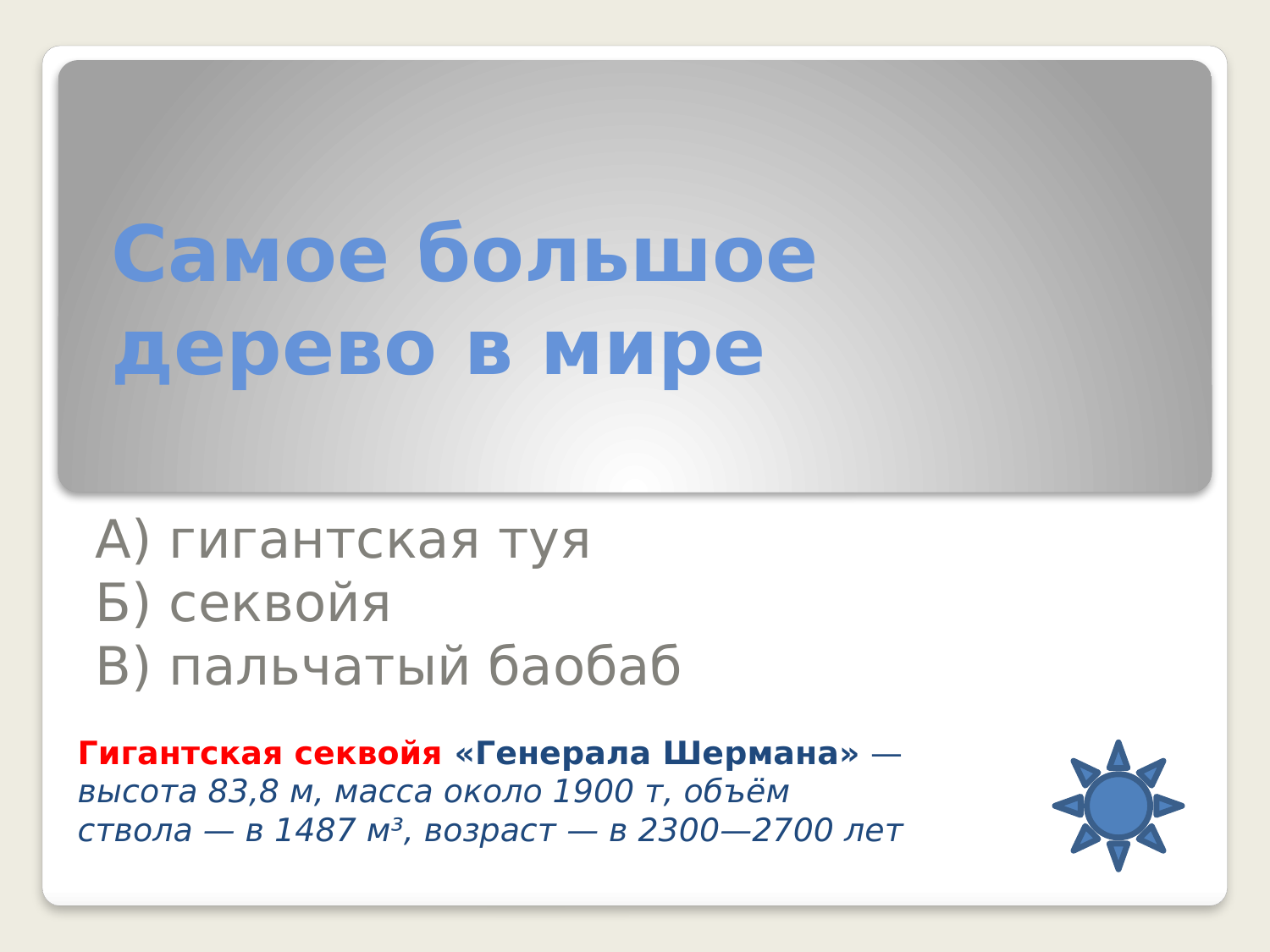

# Самое большое дерево в мире
А) гигантская туя
Б) секвойя
В) пальчатый баобаб
Гигантская секвойя «Генерала Шермана» — высота 83,8 м, масса около 1900 т, объём ствола — в 1487 м³, возраст — в 2300—2700 лет